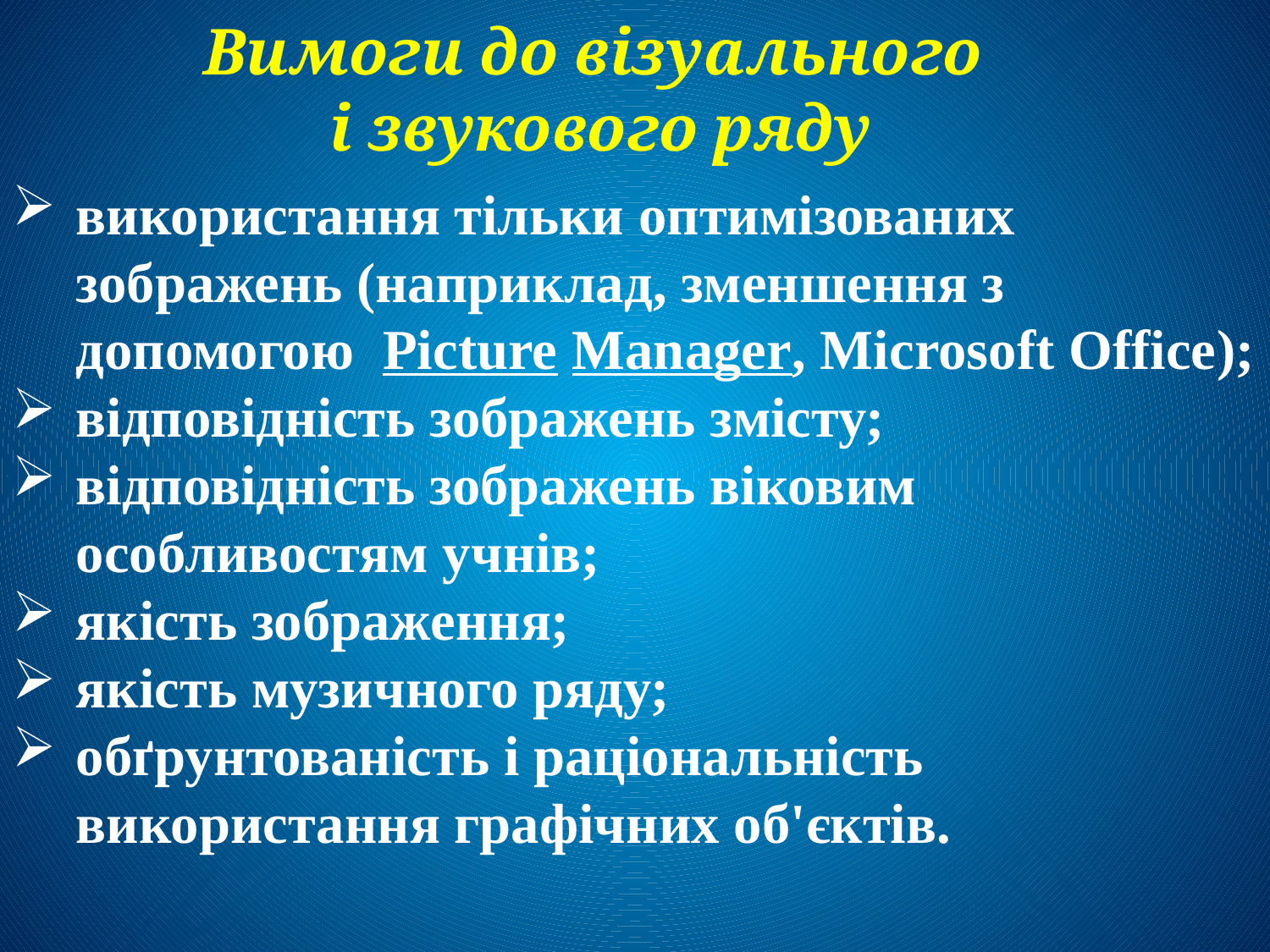

Вимоги до візуального
і звукового ряду
використання тільки оптимізованих зображень (наприклад, зменшення з допомогою  Picture Manager, Microsoft Office);
відповідність зображень змісту;
відповідність зображень віковим особливостям учнів;
якість зображення;
якість музичного ряду;
обґрунтованість і раціональність використання графічних об'єктів.